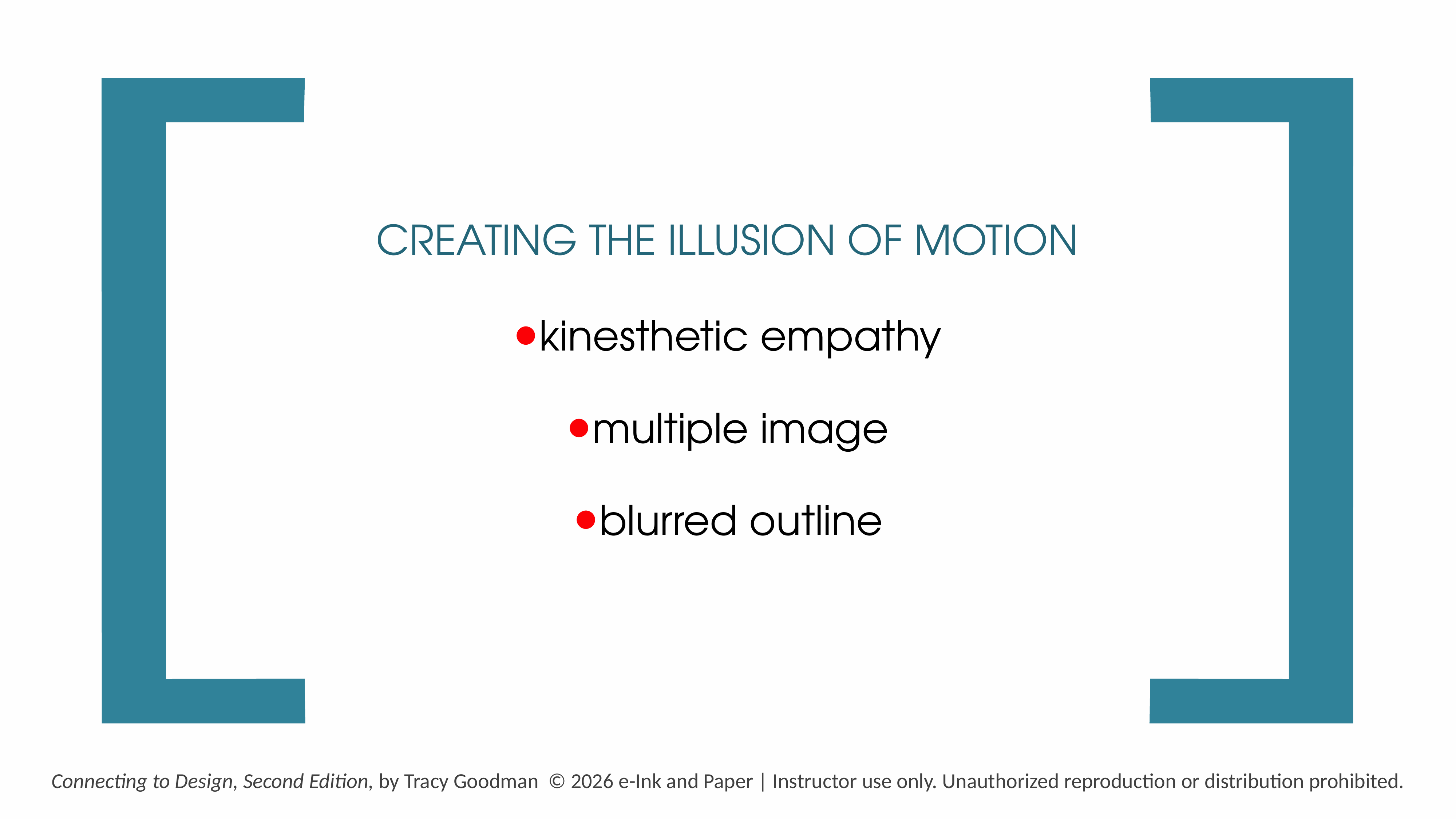

CREATING THE ILLUSION OF MOTION
kinesthetic empathy
multiple image
blurred outline